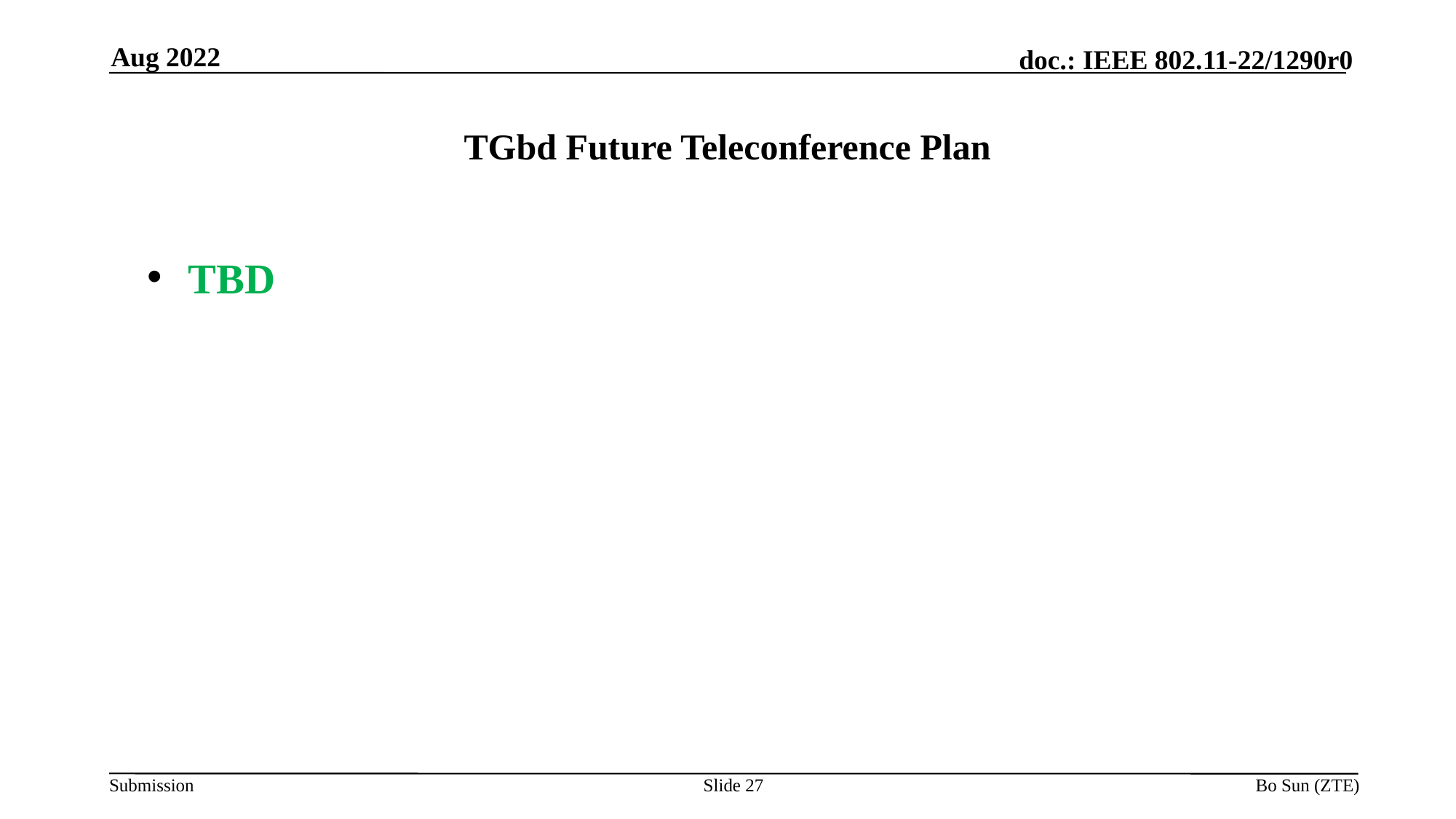

Aug 2022
# TGbd Future Teleconference Plan
TBD

Slide 27
Bo Sun (ZTE)